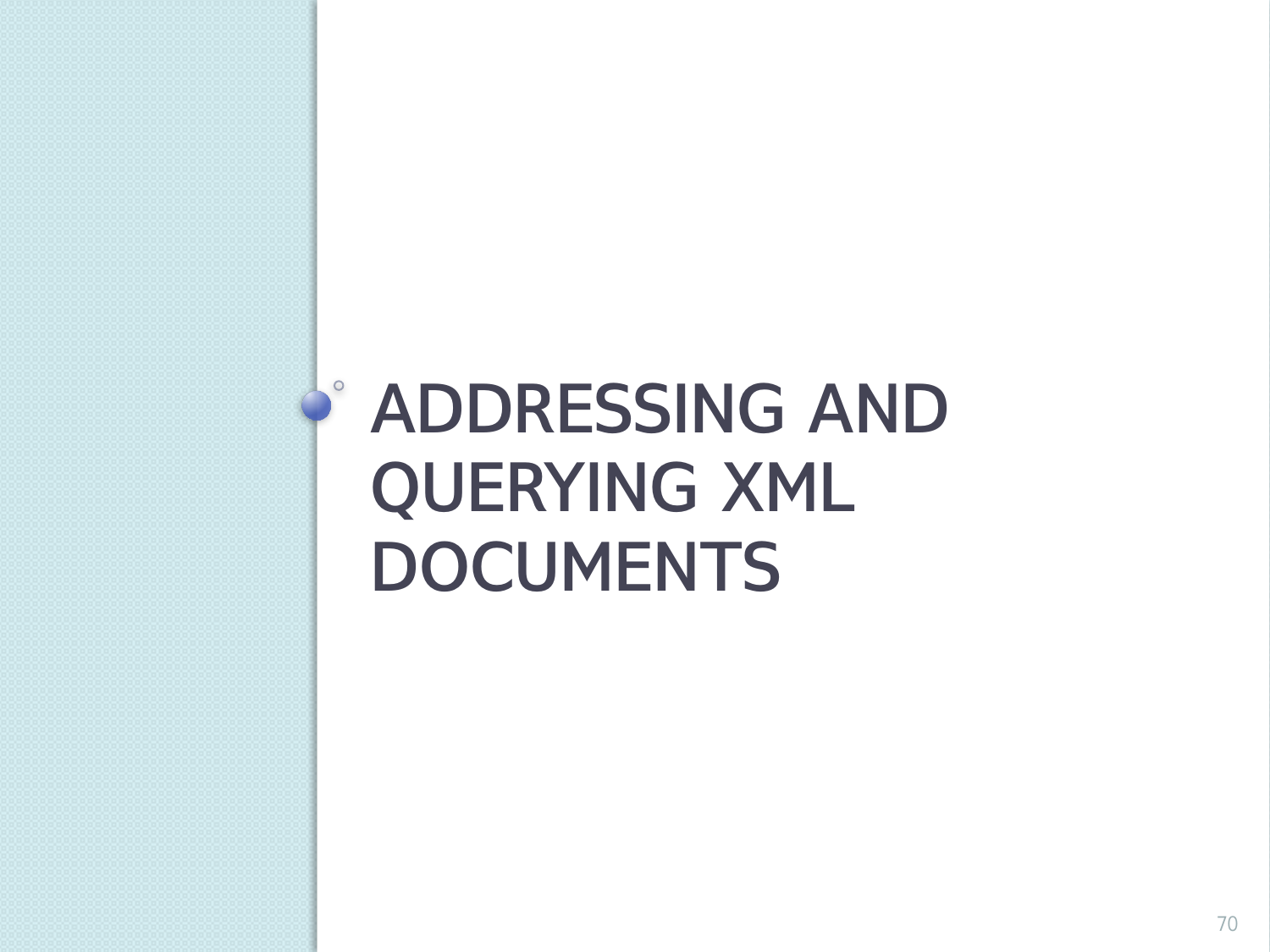

# Addressing and Querying XML Documents

70